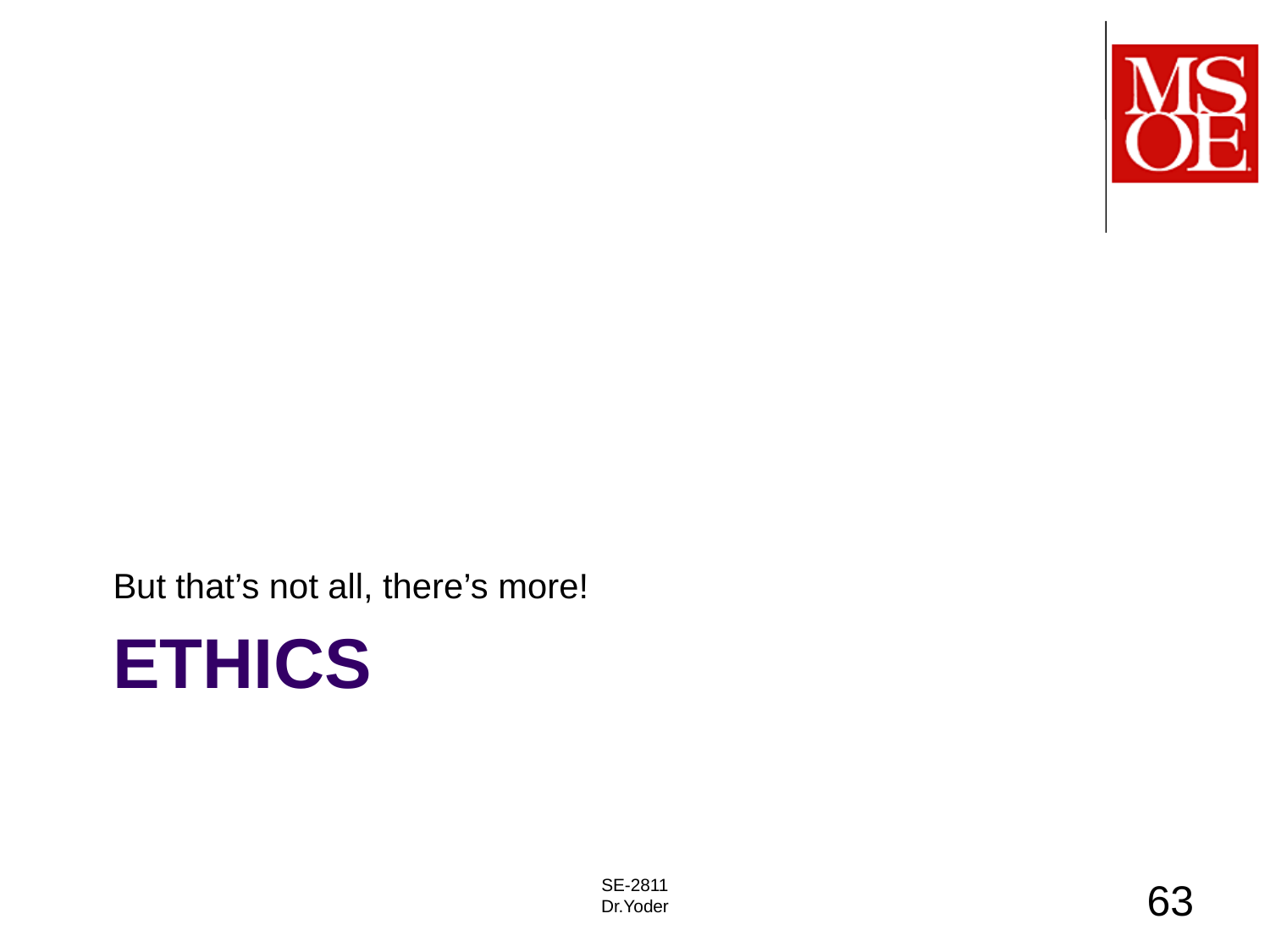

But that’s not all, there’s more!
# Ethics
SE-2811
Dr.Yoder
63